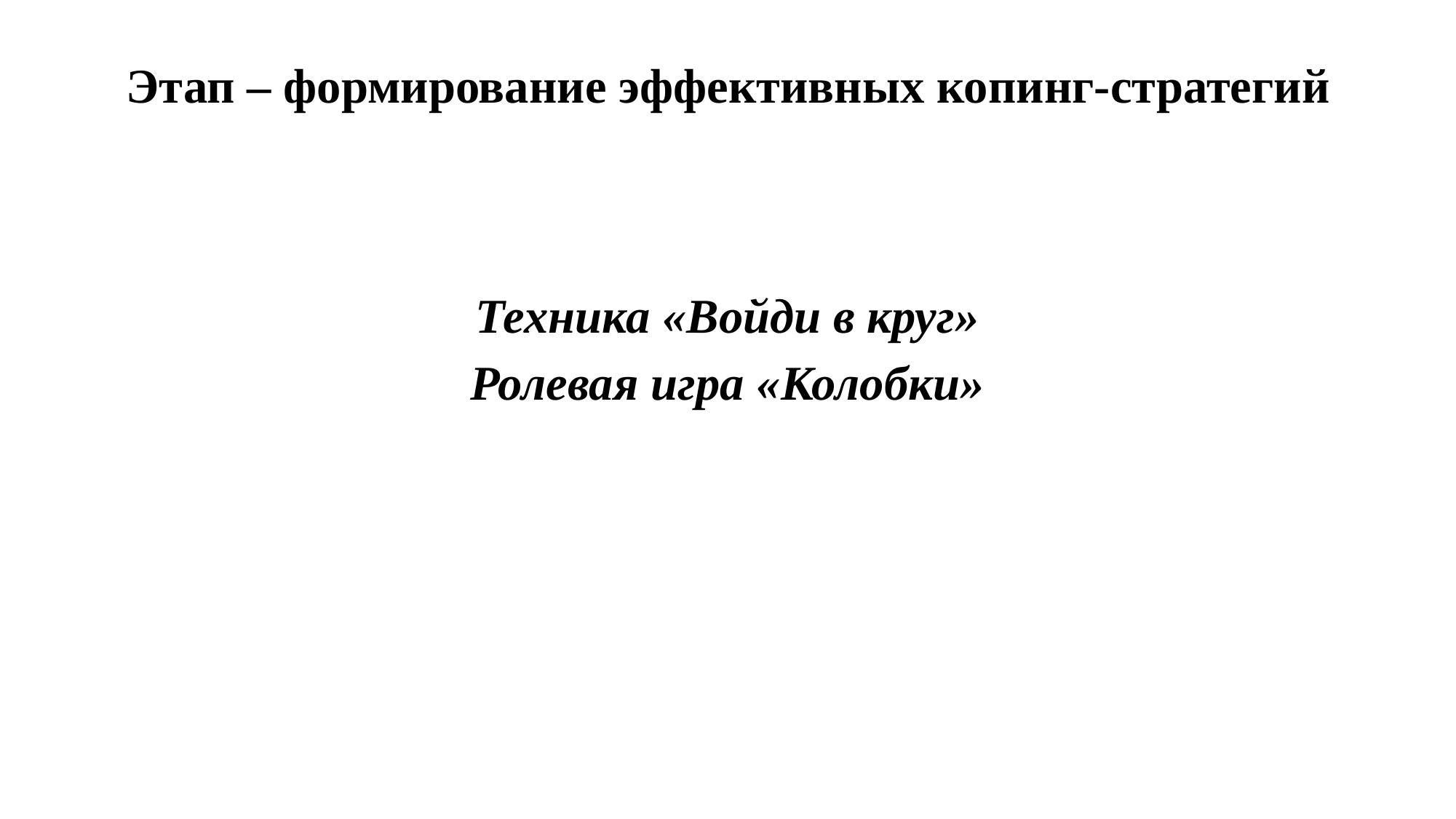

# Этап – формирование эффективных копинг-стратегий
Техника «Войди в круг»
Ролевая игра «Колобки»